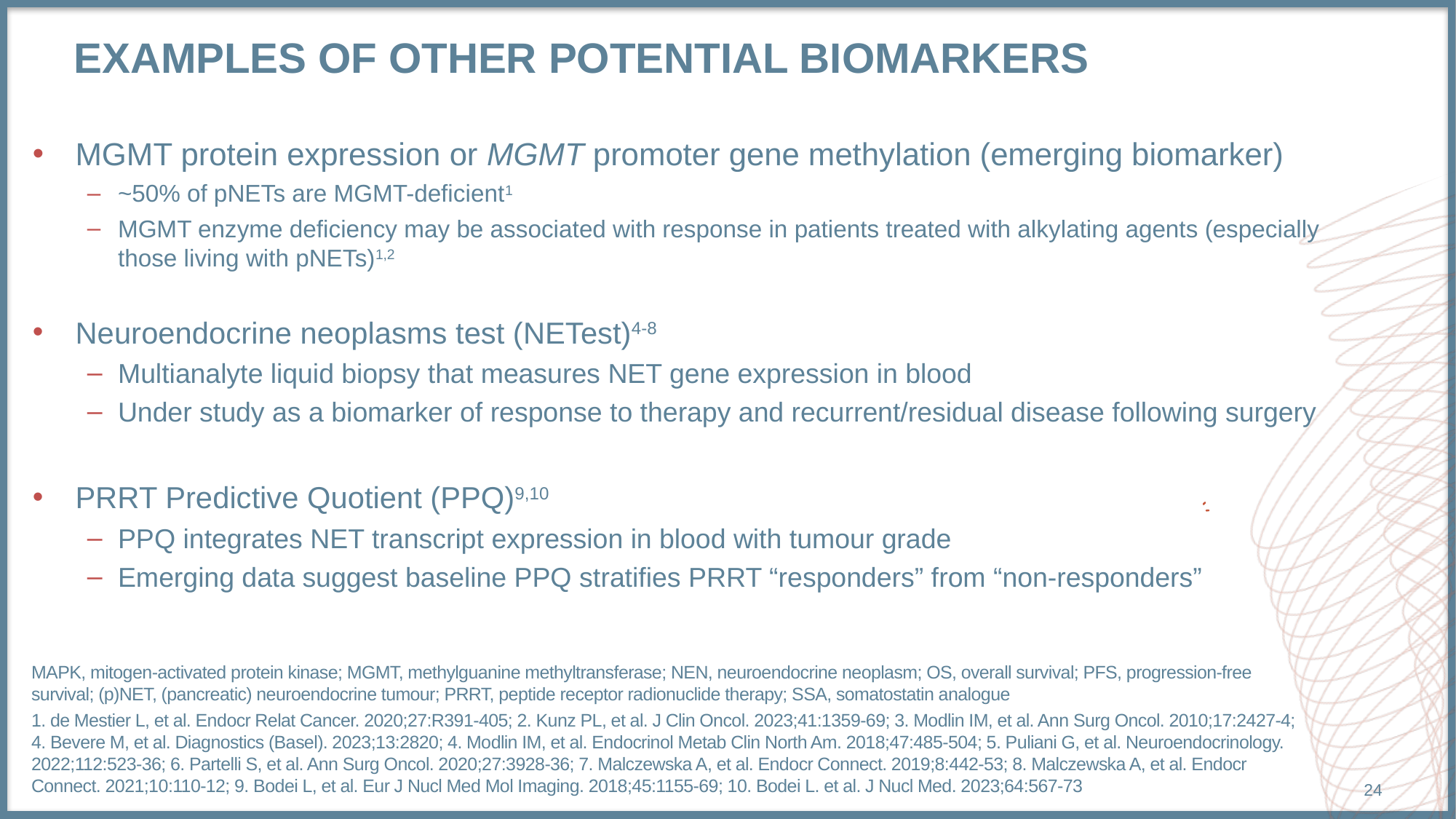

# EXAMPLES OF Other Potential biomarkers
MGMT protein expression or MGMT promoter gene methylation (emerging biomarker)
~50% of pNETs are MGMT-deficient1
MGMT enzyme deficiency may be associated with response in patients treated with alkylating agents (especially those living with pNETs)1,2
Neuroendocrine neoplasms test (NETest)4-8
Multianalyte liquid biopsy that measures NET gene expression in blood
Under study as a biomarker of response to therapy and recurrent/residual disease following surgery
PRRT Predictive Quotient (PPQ)9,10
PPQ integrates NET transcript expression in blood with tumour grade
Emerging data suggest baseline PPQ stratifies PRRT “responders” from “non-responders”

MAPK, mitogen-activated protein kinase; MGMT, methylguanine methyltransferase; NEN, neuroendocrine neoplasm; OS, overall survival; PFS, progression-free survival; (p)NET, (pancreatic) neuroendocrine tumour; PRRT, peptide receptor radionuclide therapy; SSA, somatostatin analogue
1. de Mestier L, et al. Endocr Relat Cancer. 2020;27:R391-405; 2. Kunz PL, et al. J Clin Oncol. 2023;41:1359-69; 3. Modlin IM, et al. Ann Surg Oncol. 2010;17:2427-4; 4. Bevere M, et al. Diagnostics (Basel). 2023;13:2820; 4. Modlin IM, et al. Endocrinol Metab Clin North Am. 2018;47:485-504; 5. Puliani G, et al. Neuroendocrinology. 2022;112:523-36; 6. Partelli S, et al. Ann Surg Oncol. 2020;27:3928-36; 7. Malczewska A, et al. Endocr Connect. 2019;8:442-53; 8. Malczewska A, et al. Endocr Connect. 2021;10:110-12; 9. Bodei L, et al. Eur J Nucl Med Mol Imaging. 2018;45:1155-69; 10. Bodei L. et al. J Nucl Med. 2023;64:567-73
24